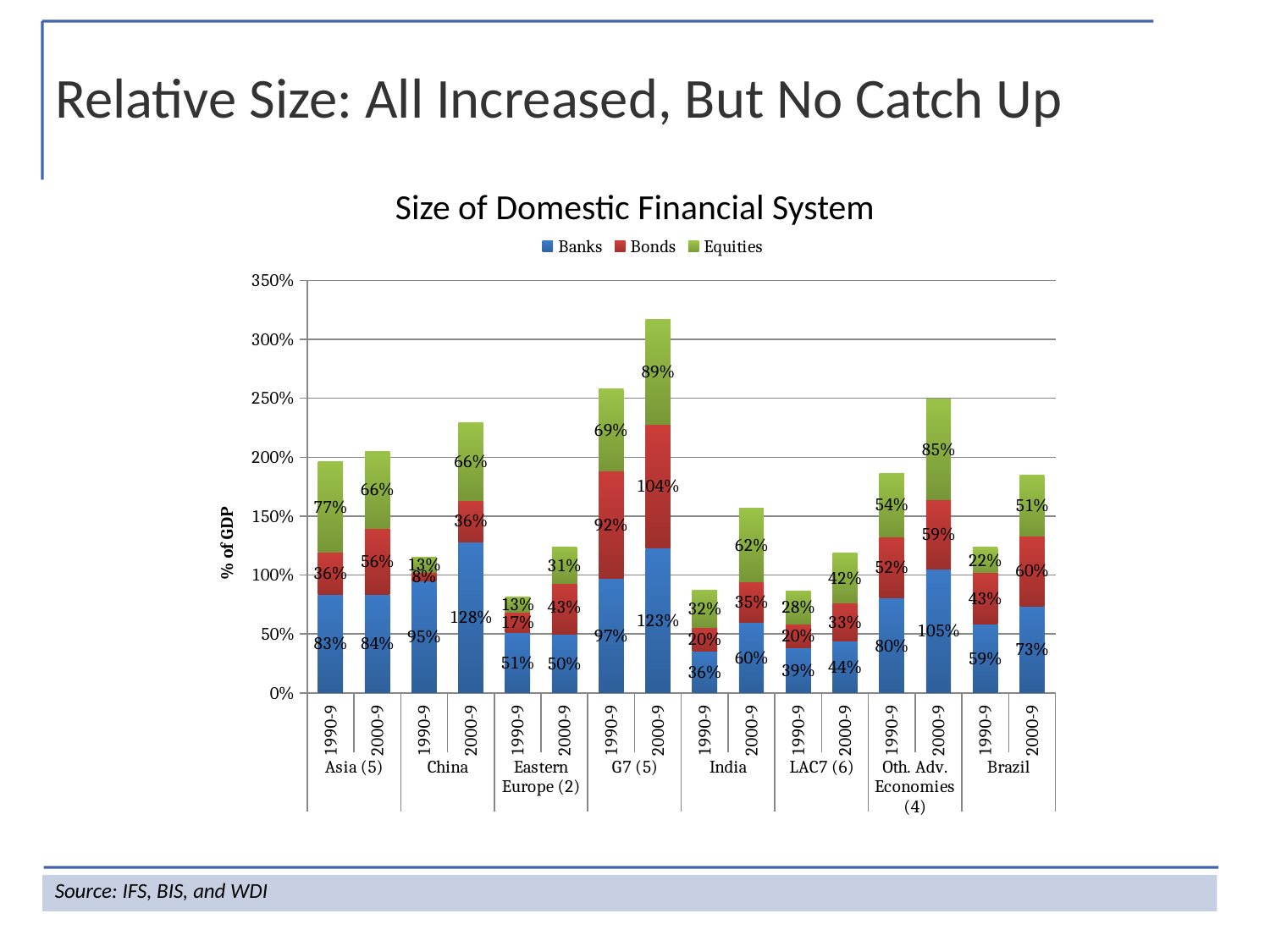

Relative Size: All Increased, But No Catch Up
Size of Domestic Financial System

### Chart

| Category | Banks | Bonds | Equities |
|---|---|---|---|
| 1990-9 | 0.8325119999999996 | 0.3600426000000003 | 0.7666183000000006 |
| 2000-9 | 0.8382469 | 0.5583017 | 0.6554406000000013 |
| 1990-9 | 0.9466262 | 0.07861280000000011 | 0.12867289999999987 |
| 2000-9 | 1.277900999999998 | 0.35832640000000093 | 0.6588473000000012 |
| 1990-9 | 0.5106087 | 0.1745141000000003 | 0.1297764 |
| 2000-9 | 0.5007597 | 0.42731390000000063 | 0.3092700000000003 |
| 1990-9 | 0.9702174999999988 | 0.9153884999999995 | 0.6932001000000007 |
| 2000-9 | 1.23237 | 1.0439269999999974 | 0.892009900000001 |
| 1990-9 | 0.3550255000000004 | 0.20117879999999988 | 0.31577280000000063 |
| 2000-9 | 0.5972829999999991 | 0.34871650000000076 | 0.6188122 |
| 1990-9 | 0.3852157000000004 | 0.19987410000000022 | 0.28132430000000086 |
| 2000-9 | 0.4395655000000005 | 0.3257633000000003 | 0.4221673 |
| 1990-9 | 0.8048037 | 0.5219949 | 0.5354030999999996 |
| 2000-9 | 1.0516269999999976 | 0.5894370999999994 | 0.8501932 |
| 1990-9 | 0.5856361399999995 | 0.4329675500000003 | 0.21521206000000032 |
| 2000-9 | 0.73450794 | 0.5986201200000006 | 0.51380326 |
Source: IFS, BIS, and WDI